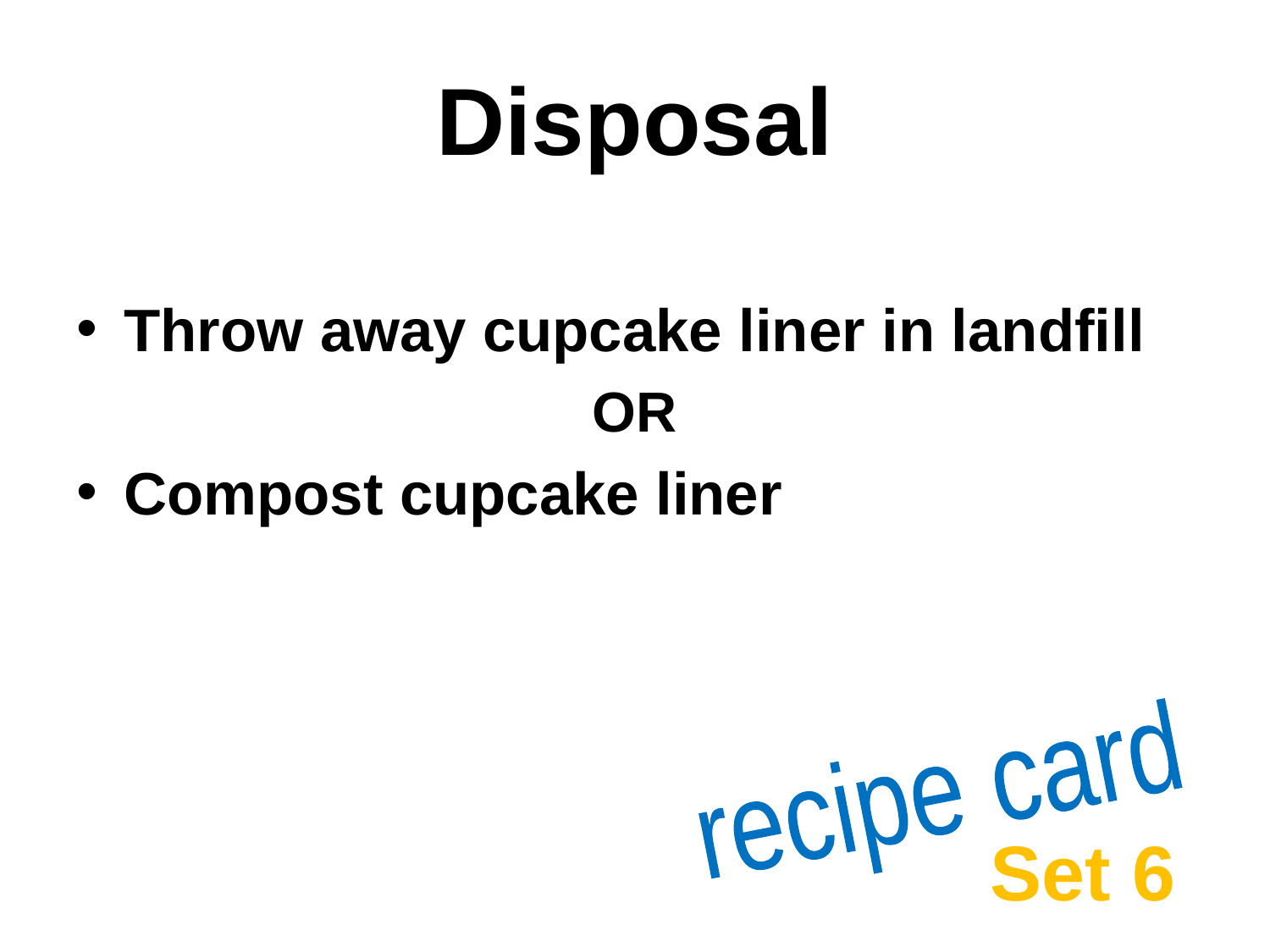

# Disposal
Throw away cupcake liner in landfill
OR
Compost cupcake liner
recipe card
Set 6